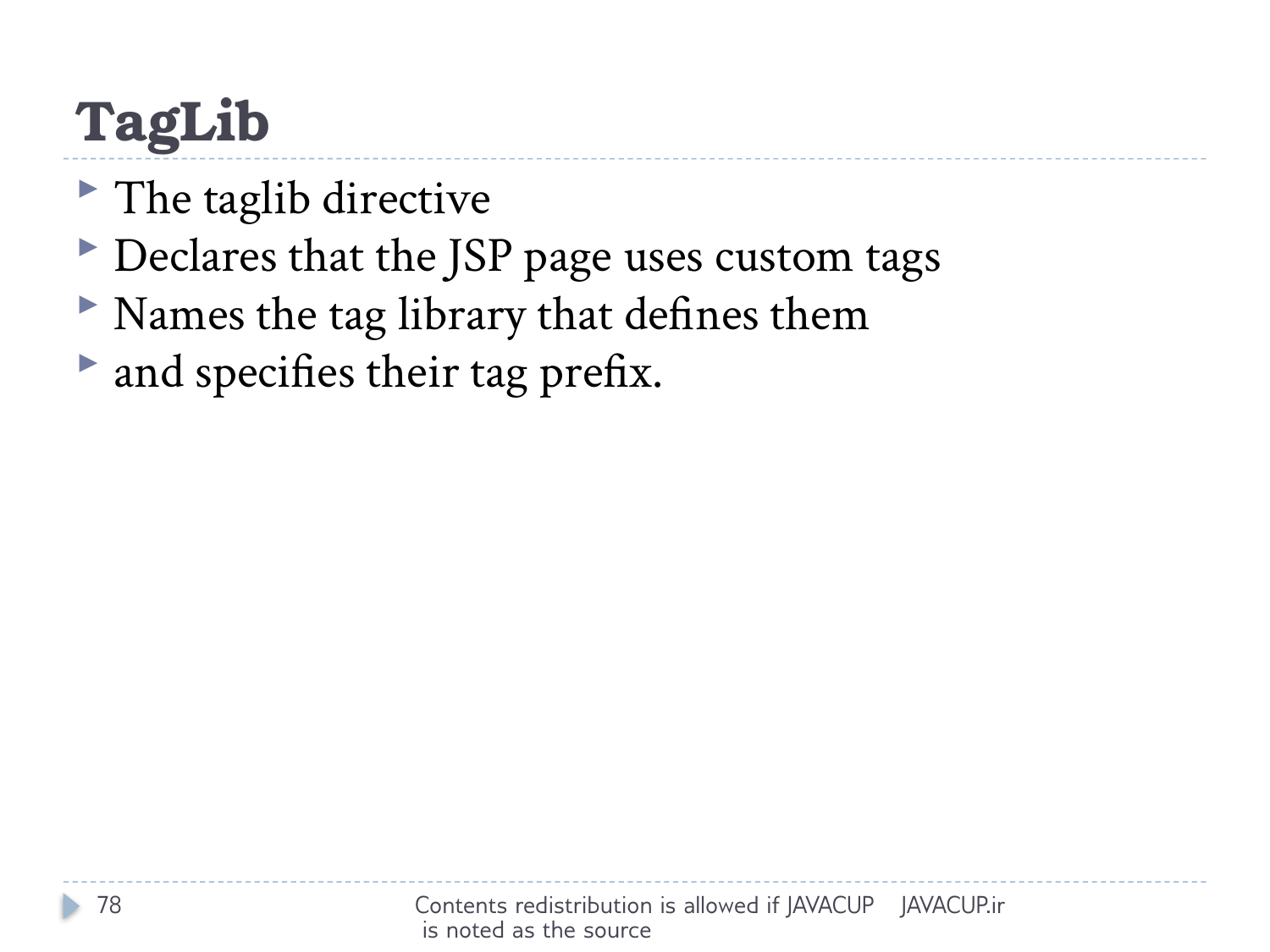

# TagLib
The taglib directive
Declares that the JSP page uses custom tags
Names the tag library that defines them
and specifies their tag prefix.

78
Contents redistribution is allowed if JAVACUP is noted as the source
JAVACUP.ir